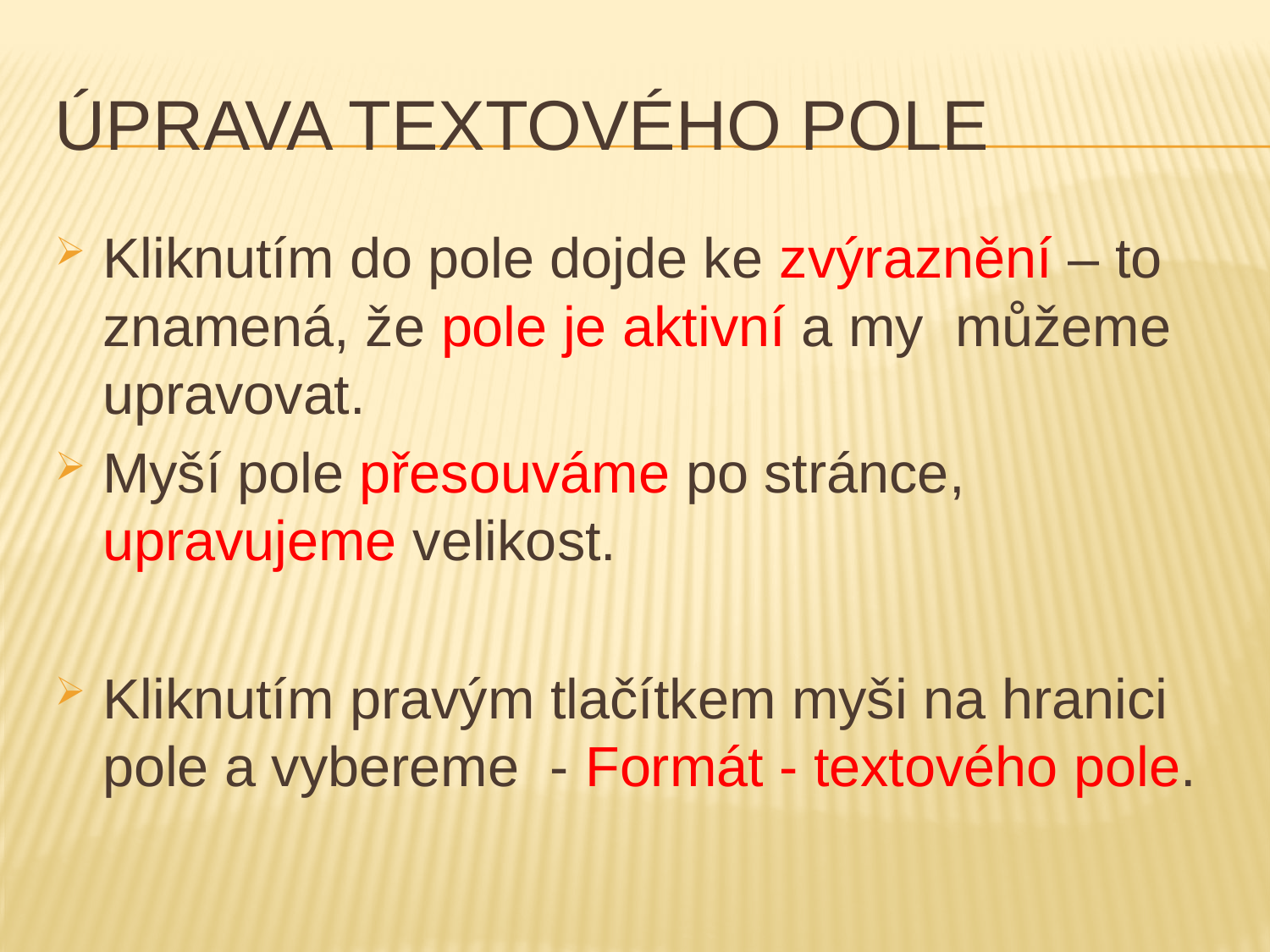

# úprava textového pole
Kliknutím do pole dojde ke zvýraznění – to znamená, že pole je aktivní a my  můžeme upravovat.
Myší pole přesouváme po stránce, upravujeme velikost.

Kliknutím pravým tlačítkem myši na hranici pole a vybereme  - Formát - textového pole.